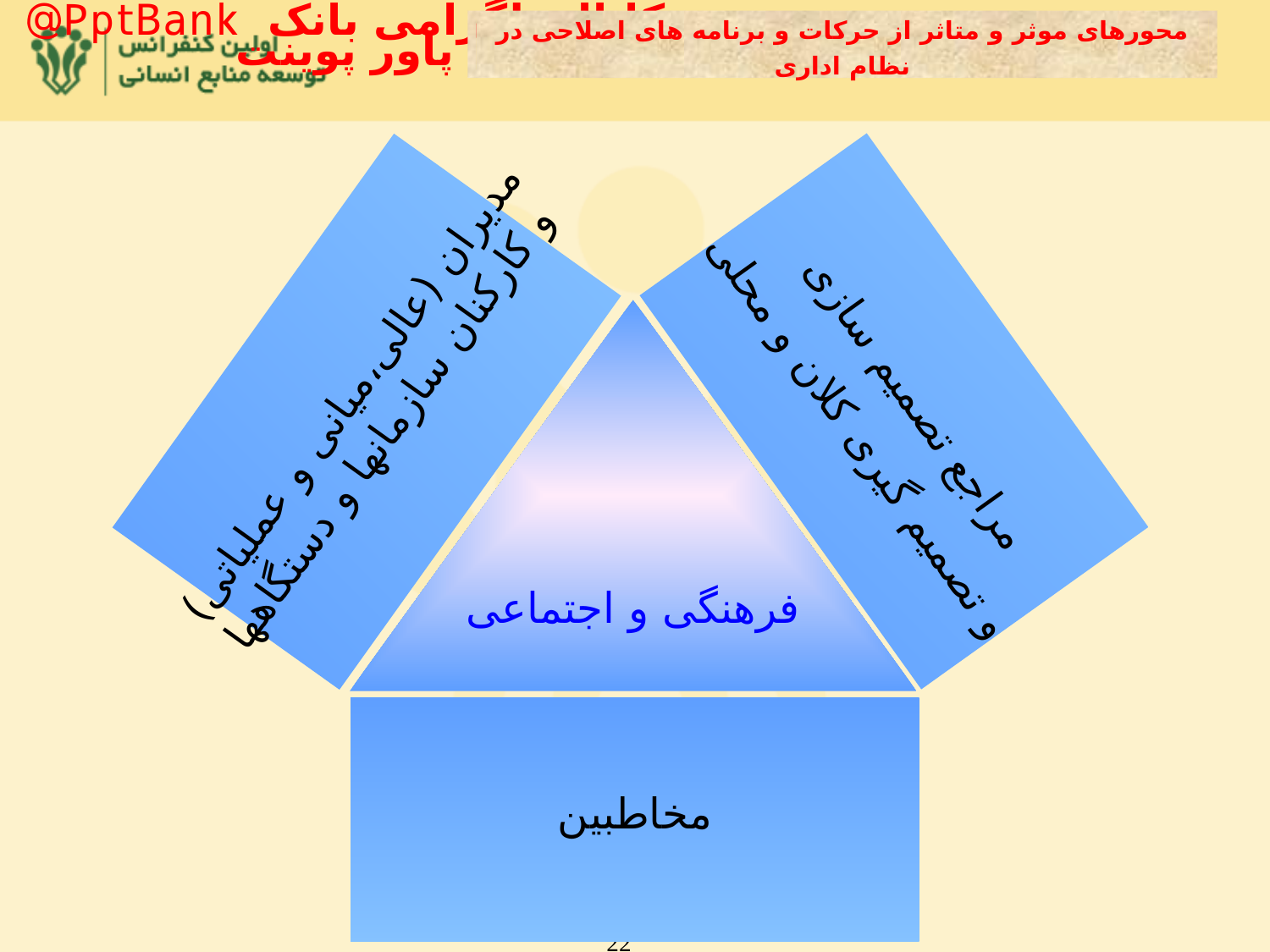

محورهای موثر و متاثر از حرکات و برنامه های اصلاحی در نظام اداری
مراجع تصميم سازی
و تصميم گيری کلان و محلی
مديران (عالی،ميانی و عملياتی)
و کارکنان سازمانها و دستگاهها
فرهنگی و اجتماعی
مخاطبين
22